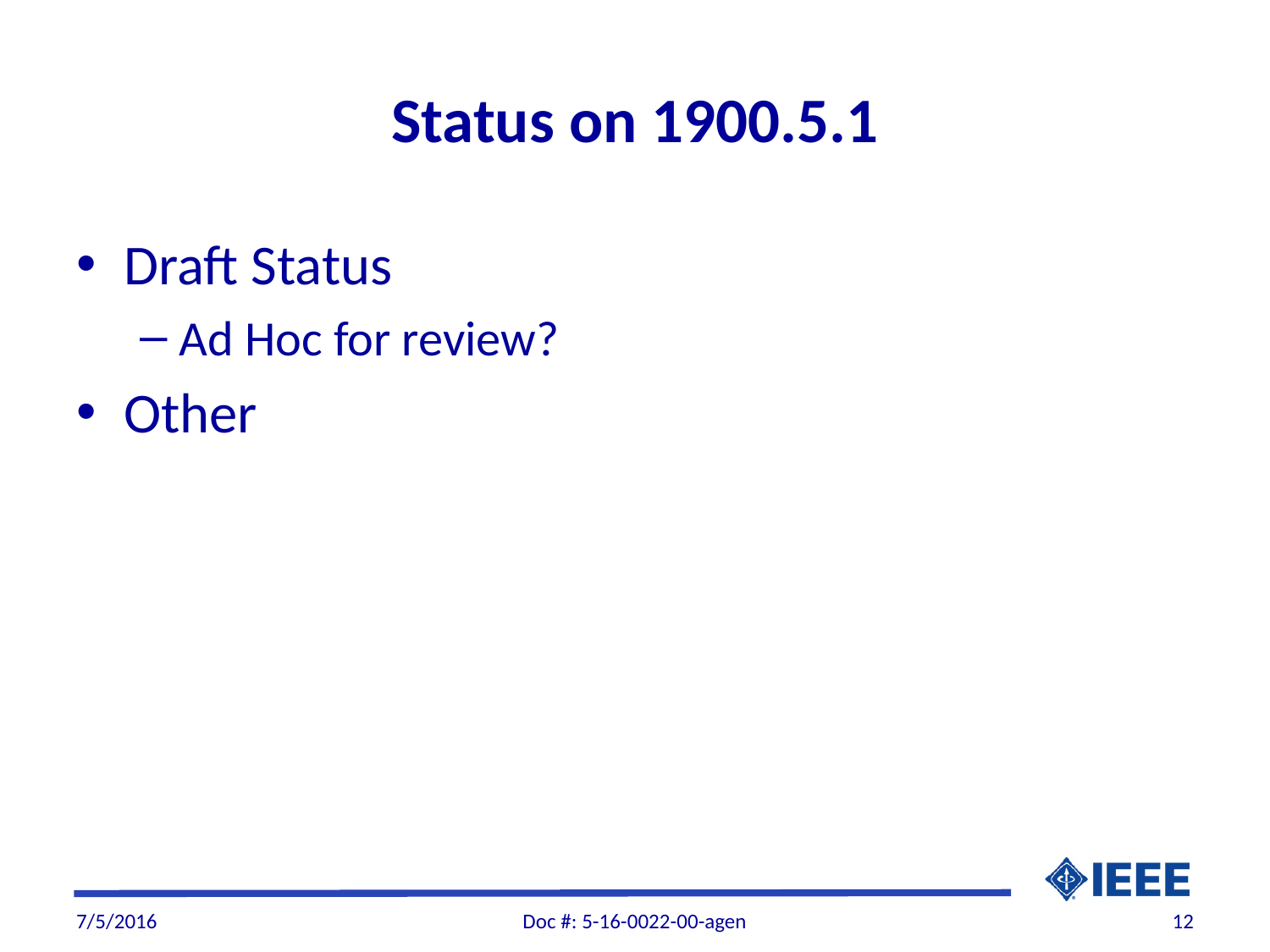

# Status on 1900.5.1
Draft Status
Ad Hoc for review?
Other
7/5/2016
Doc #: 5-16-0022-00-agen
12